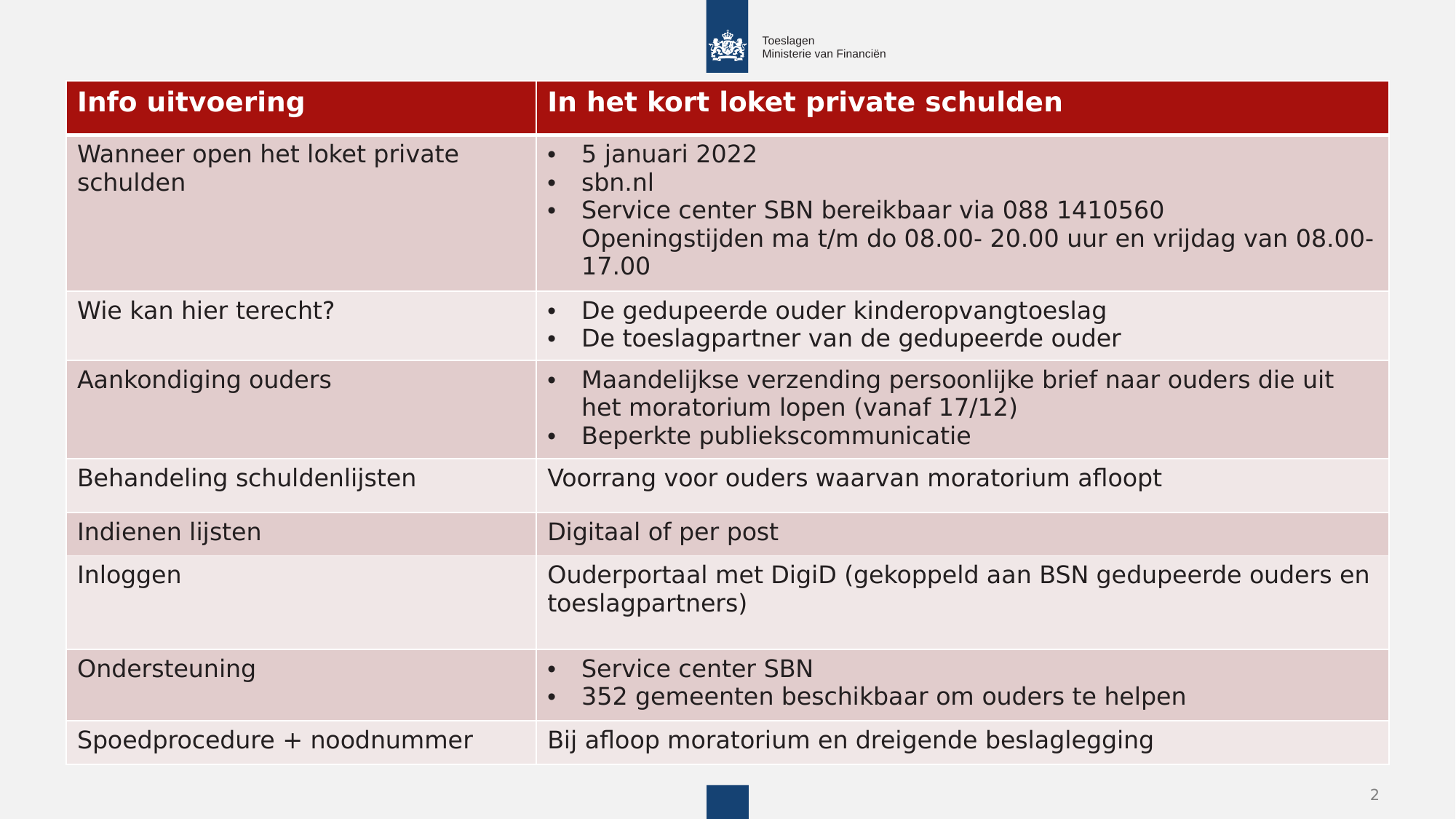

| Info uitvoering | In het kort loket private schulden |
| --- | --- |
| Wanneer open het loket private schulden | 5 januari 2022 sbn.nl Service center SBN bereikbaar via 088 1410560 Openingstijden ma t/m do 08.00- 20.00 uur en vrijdag van 08.00-17.00 |
| Wie kan hier terecht? | De gedupeerde ouder kinderopvangtoeslag De toeslagpartner van de gedupeerde ouder |
| Aankondiging ouders | Maandelijkse verzending persoonlijke brief naar ouders die uit het moratorium lopen (vanaf 17/12) Beperkte publiekscommunicatie |
| Behandeling schuldenlijsten | Voorrang voor ouders waarvan moratorium afloopt |
| Indienen lijsten | Digitaal of per post |
| Inloggen | Ouderportaal met DigiD (gekoppeld aan BSN gedupeerde ouders en toeslagpartners) |
| Ondersteuning | Service center SBN 352 gemeenten beschikbaar om ouders te helpen |
| Spoedprocedure + noodnummer | Bij afloop moratorium en dreigende beslaglegging |